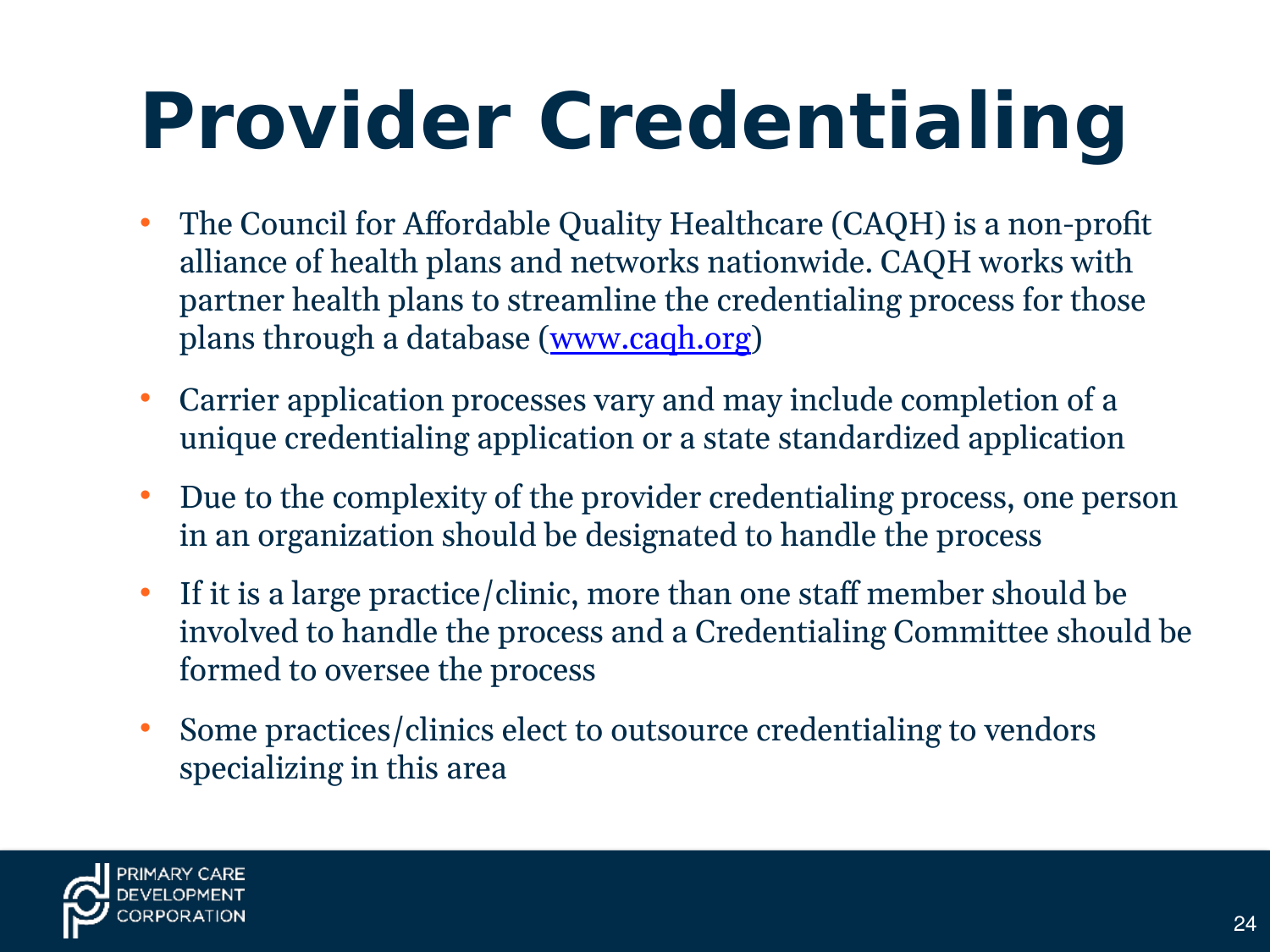

# Provider Credentialing
The Council for Affordable Quality Healthcare (CAQH) is a non-profit alliance of health plans and networks nationwide. CAQH works with partner health plans to streamline the credentialing process for those plans through a database (www.caqh.org)
Carrier application processes vary and may include completion of a unique credentialing application or a state standardized application
Due to the complexity of the provider credentialing process, one person in an organization should be designated to handle the process
If it is a large practice/clinic, more than one staff member should be involved to handle the process and a Credentialing Committee should be formed to oversee the process
Some practices/clinics elect to outsource credentialing to vendors specializing in this area
24